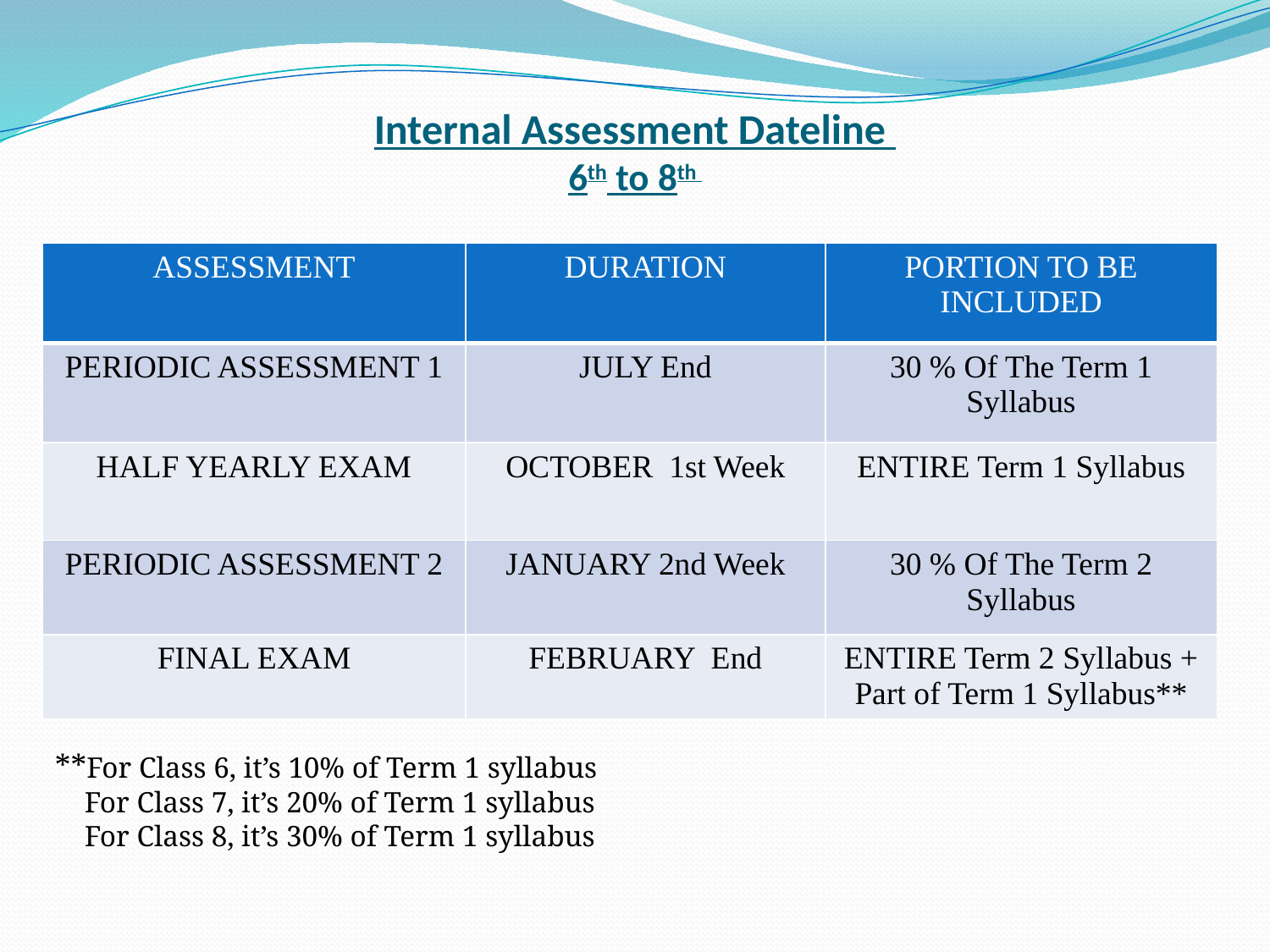

# Internal Assessment Dateline 6th to 8th
| ASSESSMENT | DURATION | PORTION TO BE INCLUDED |
| --- | --- | --- |
| PERIODIC ASSESSMENT 1 | JULY End | 30 % Of The Term 1 Syllabus |
| HALF YEARLY EXAM | OCTOBER 1st Week | ENTIRE Term 1 Syllabus |
| PERIODIC ASSESSMENT 2 | JANUARY 2nd Week | 30 % Of The Term 2 Syllabus |
| FINAL EXAM | FEBRUARY End | ENTIRE Term 2 Syllabus + Part of Term 1 Syllabus\*\* |
**For Class 6, it’s 10% of Term 1 syllabus
    For Class 7, it’s 20% of Term 1 syllabus
    For Class 8, it’s 30% of Term 1 syllabus